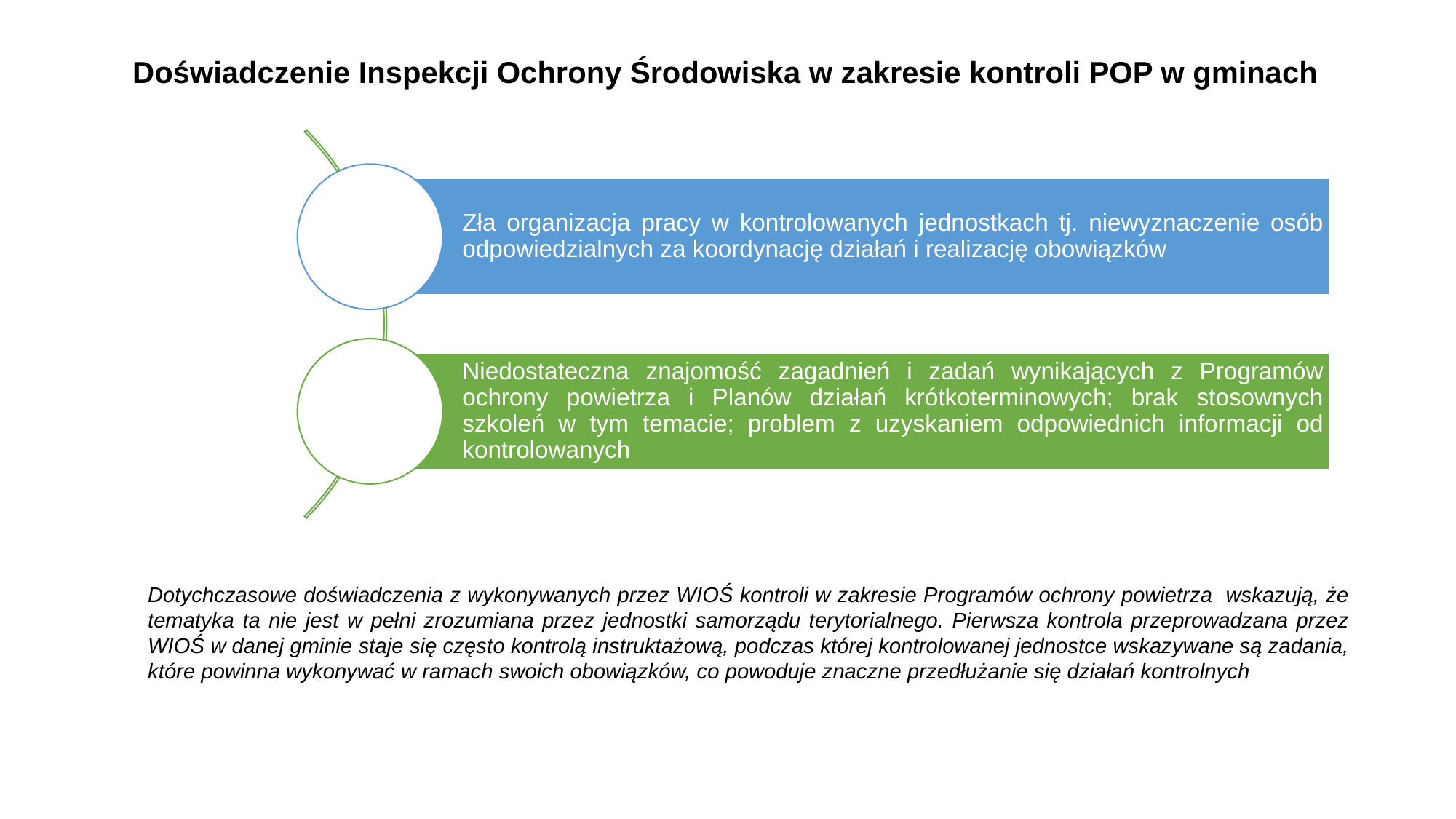

# Doświadczenie Inspekcji Ochrony Środowiska w zakresie kontroli POP w gminach
Zła organizacja pracy w kontrolowanych jednostkach tj. niewyznaczenie osób odpowiedzialnych za koordynację działań i realizację obowiązków
Niedostateczna znajomość zagadnień i zadań wynikających z Programów ochrony powietrza i Planów działań krótkoterminowych; brak stosownych szkoleń w tym temacie; problem z uzyskaniem odpowiednich informacji od kontrolowanych

Dotychczasowe doświadczenia z wykonywanych przez WIOŚ kontroli w zakresie Programów ochrony powietrza  wskazują, że tematyka ta nie jest w pełni zrozumiana przez jednostki samorządu terytorialnego. Pierwsza kontrola przeprowadzana przez WIOŚ w danej gminie staje się często kontrolą instruktażową, podczas której kontrolowanej jednostce wskazywane są zadania, które powinna wykonywać w ramach swoich obowiązków, co powoduje znaczne przedłużanie się działań kontrolnych